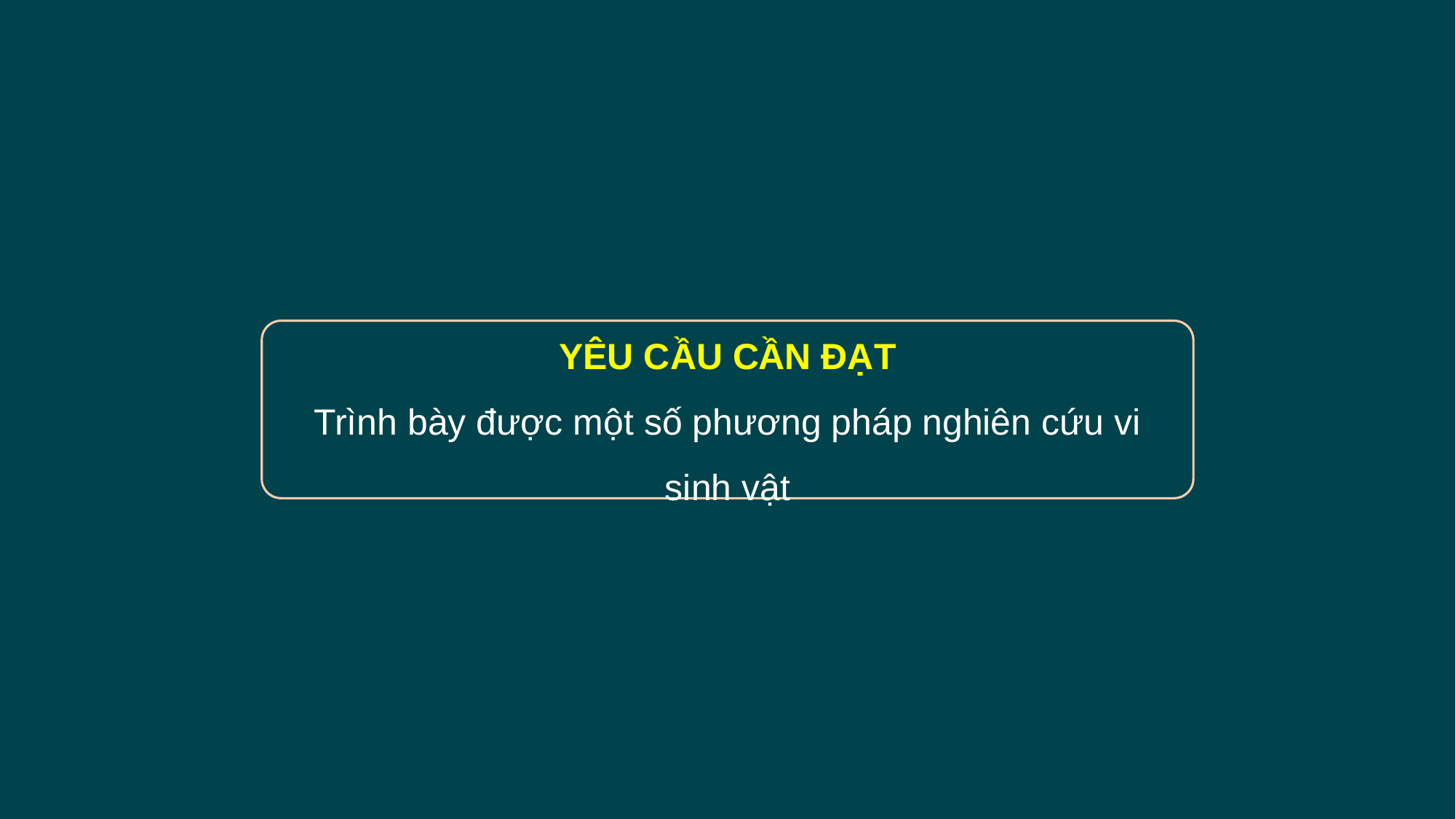

YÊU CẦU CẦN ĐẠT
Trình bày được một số phương pháp nghiên cứu vi sinh vật